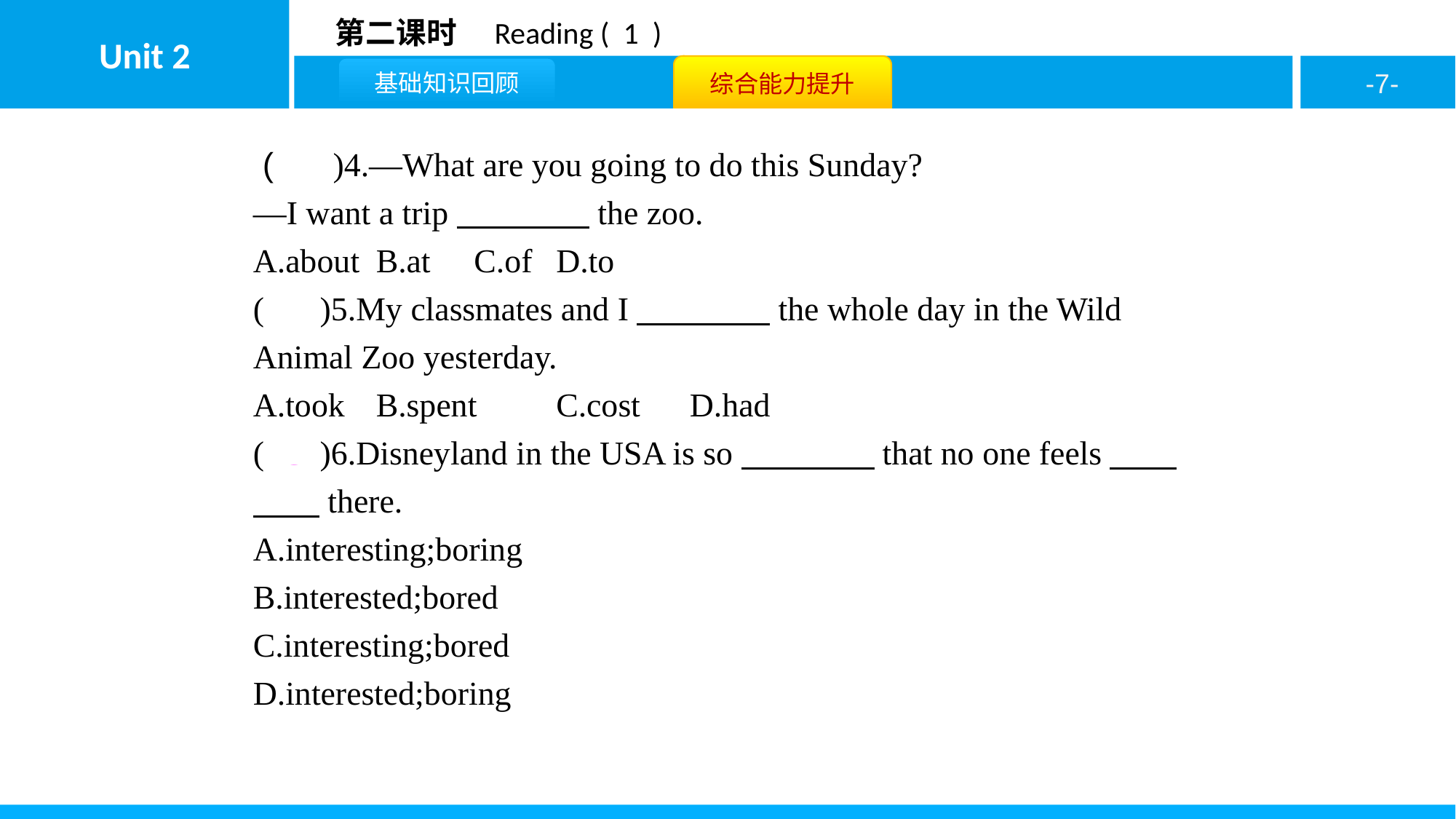

(  D  )4.—What are you going to do this Sunday?
—I want a trip　　　　the zoo.
A.about	B.at	C.of	D.to
(  B  )5.My classmates and I　　　　the whole day in the Wild Animal Zoo yesterday.
A.took	B.spent	C.cost	D.had
(  C  )6.Disneyland in the USA is so　　　　that no one feels　　　　there.
A.interesting;boring
B.interested;bored
C.interesting;bored
D.interested;boring